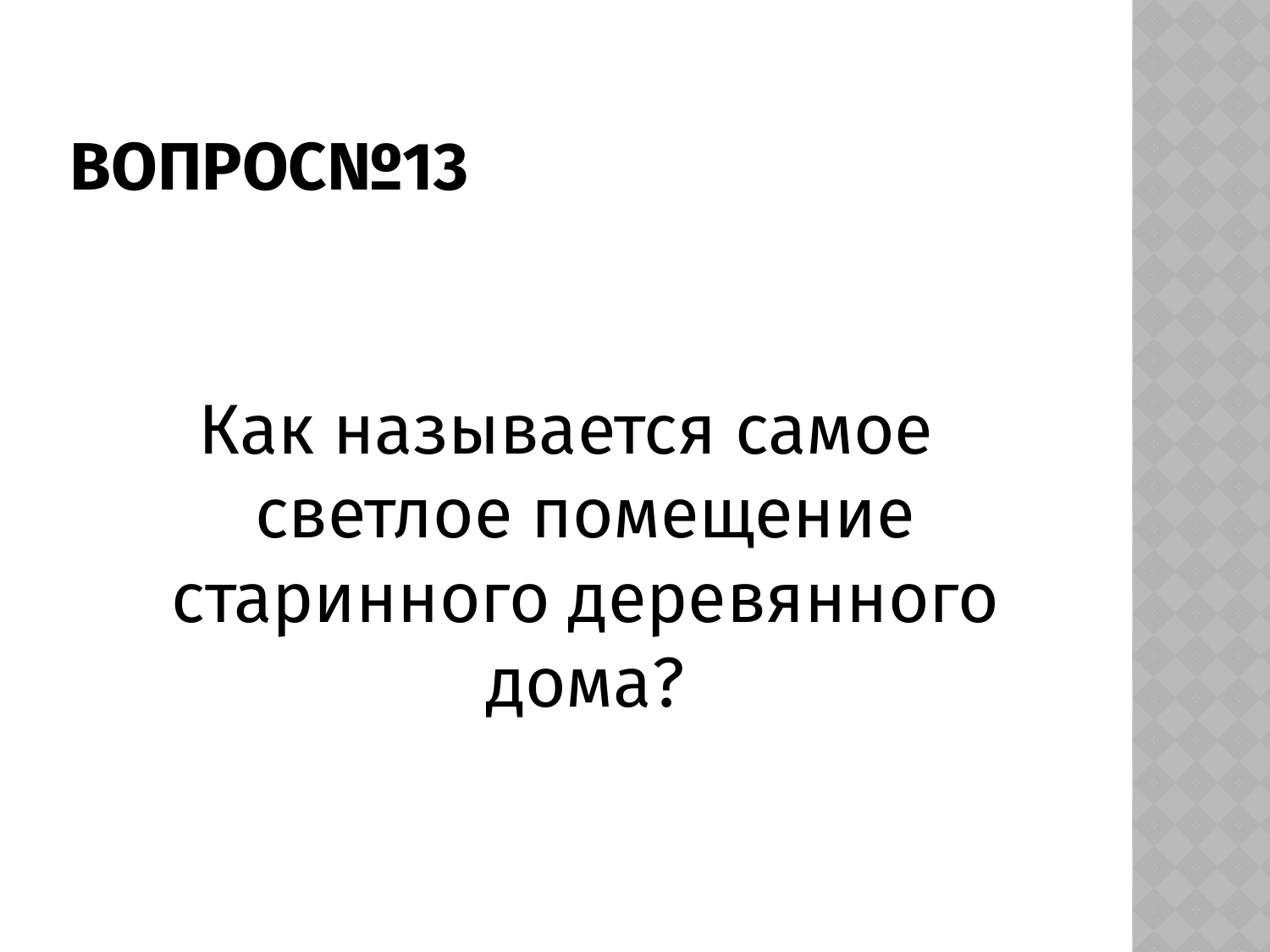

# Вопрос№13
Как называется самое светлое помещение старинного деревянного дома?